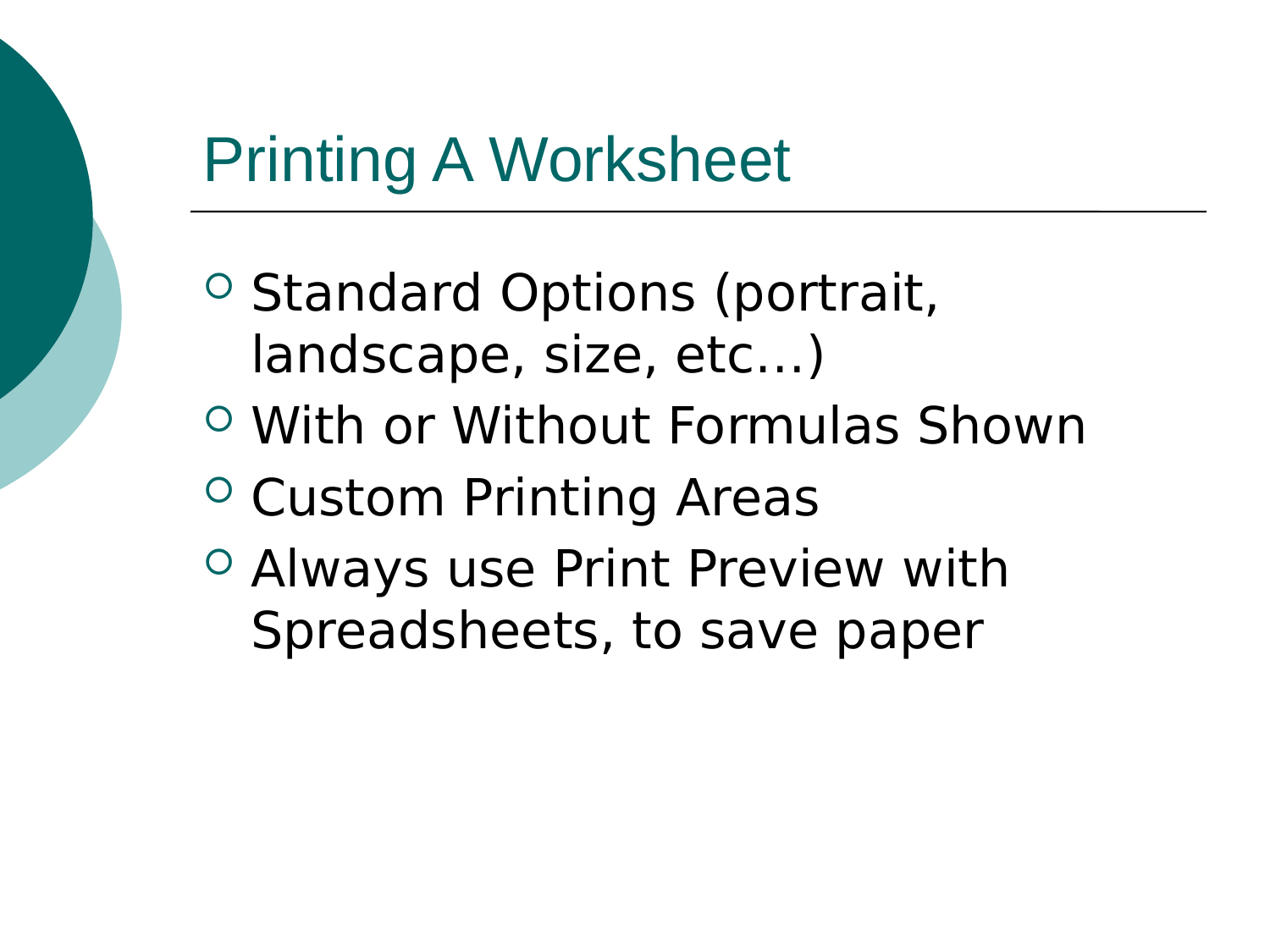

# Printing A Worksheet
Standard Options (portrait, landscape, size, etc…)
With or Without Formulas Shown
Custom Printing Areas
Always use Print Preview with Spreadsheets, to save paper